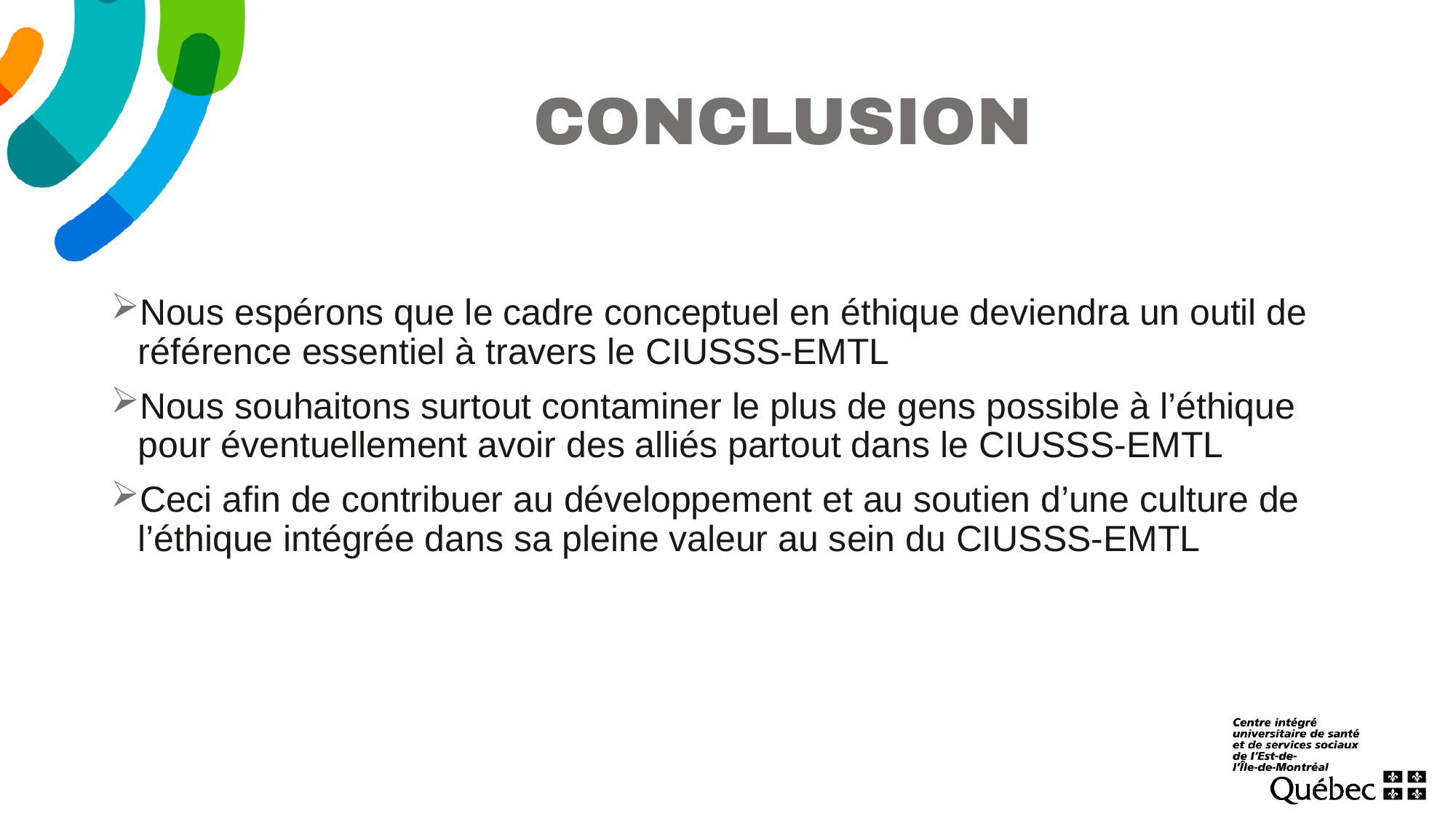

# CONCLUSION

Nous espérons que le cadre conceptuel en éthique deviendra un outil de  référence essentiel à travers le CIUSSS-EMTL
Nous souhaitons surtout contaminer le plus de gens possible à l’éthique pour éventuellement avoir des alliés partout dans le CIUSSS-EMTL
Ceci afin de contribuer au développement et au soutien d’une culture de l’éthique intégrée dans sa pleine valeur au sein du CIUSSS-EMTL